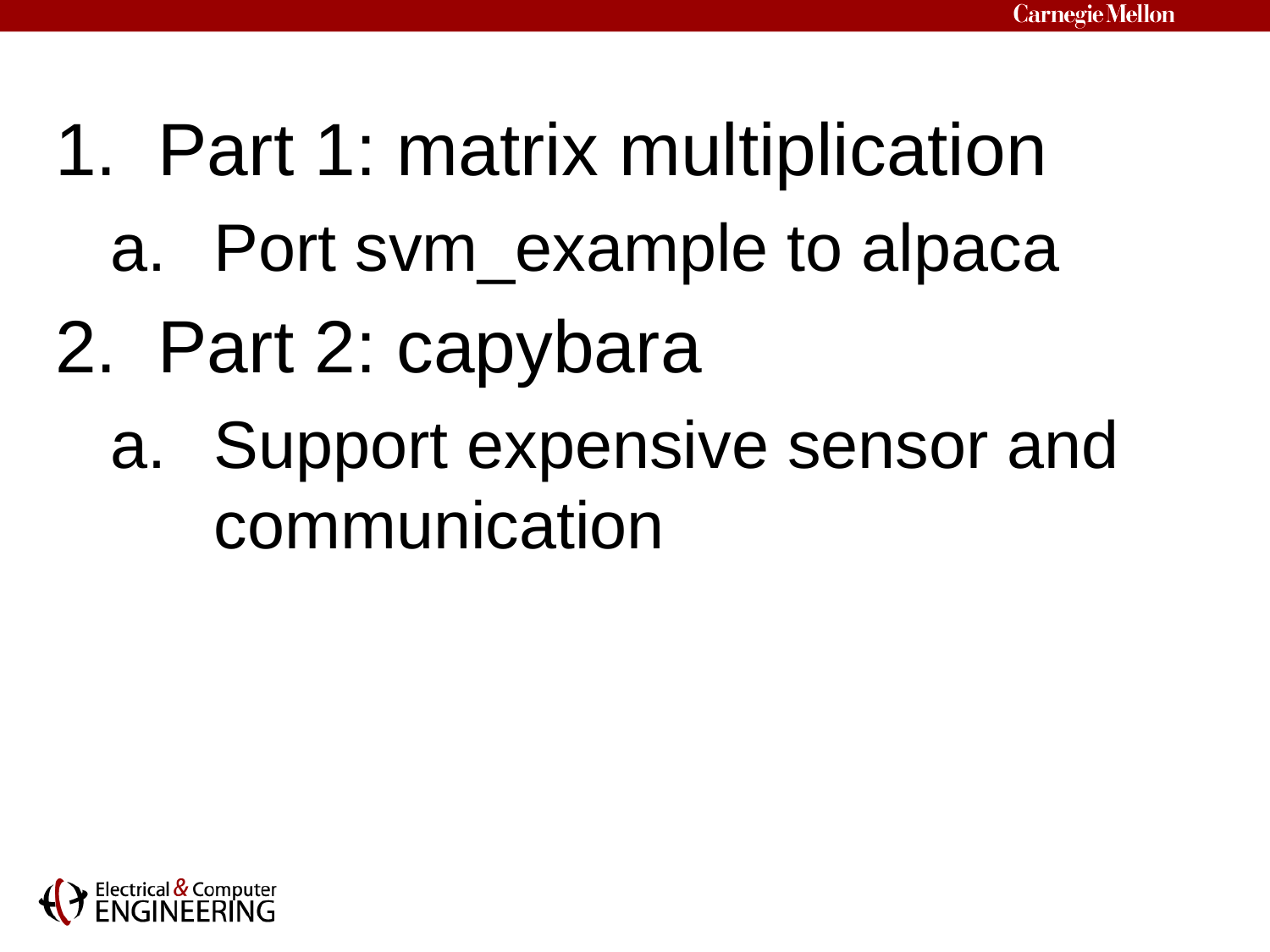

Part 1: matrix multiplication
Port svm_example to alpaca
Part 2: capybara
Support expensive sensor and communication